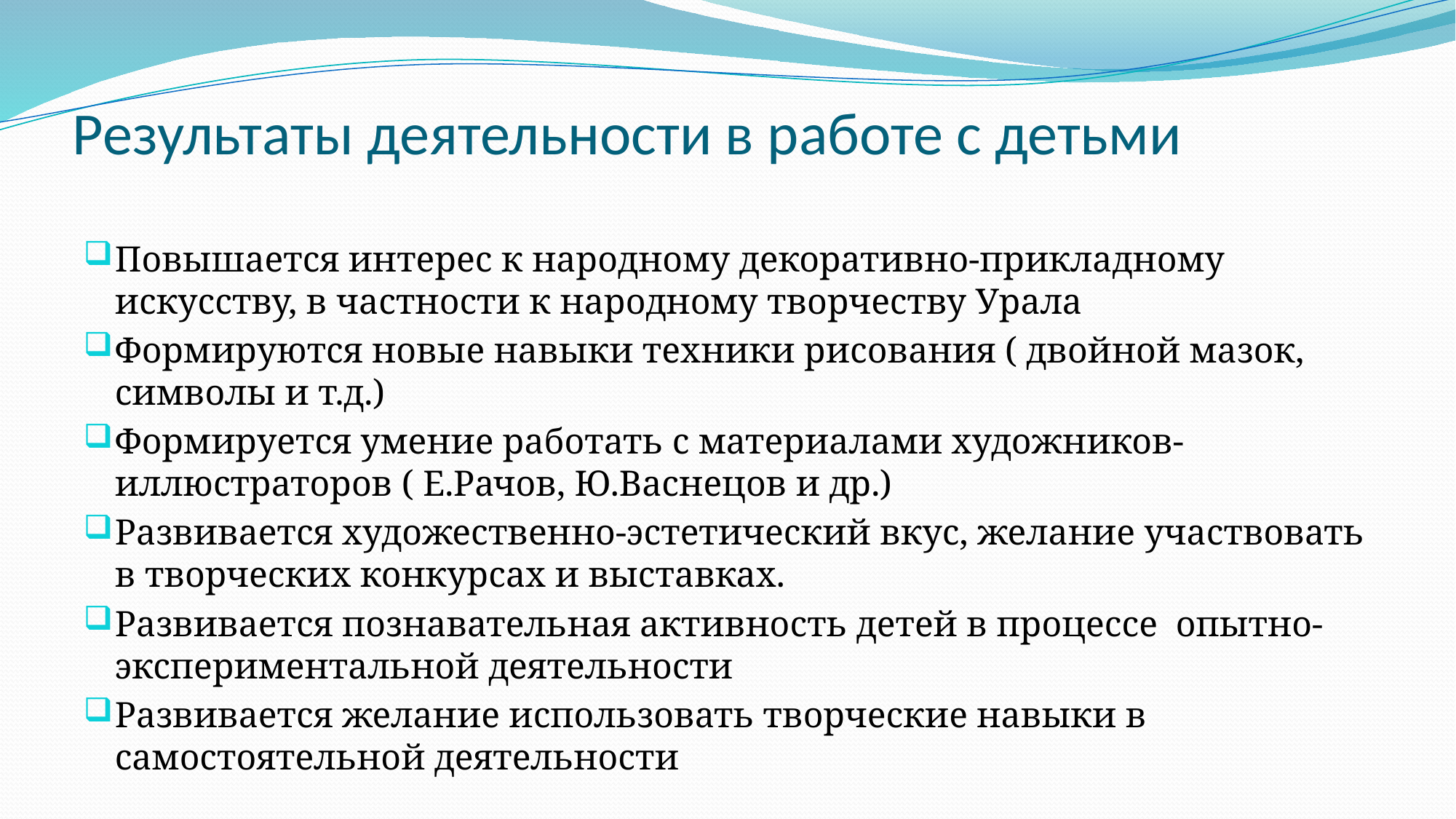

# Результаты деятельности в работе с детьми
Повышается интерес к народному декоративно-прикладному искусству, в частности к народному творчеству Урала
Формируются новые навыки техники рисования ( двойной мазок, символы и т.д.)
Формируется умение работать с материалами художников-иллюстраторов ( Е.Рачов, Ю.Васнецов и др.)
Развивается художественно-эстетический вкус, желание участвовать в творческих конкурсах и выставках.
Развивается познавательная активность детей в процессе  опытно-экспериментальной деятельности
Развивается желание использовать творческие навыки в самостоятельной деятельности